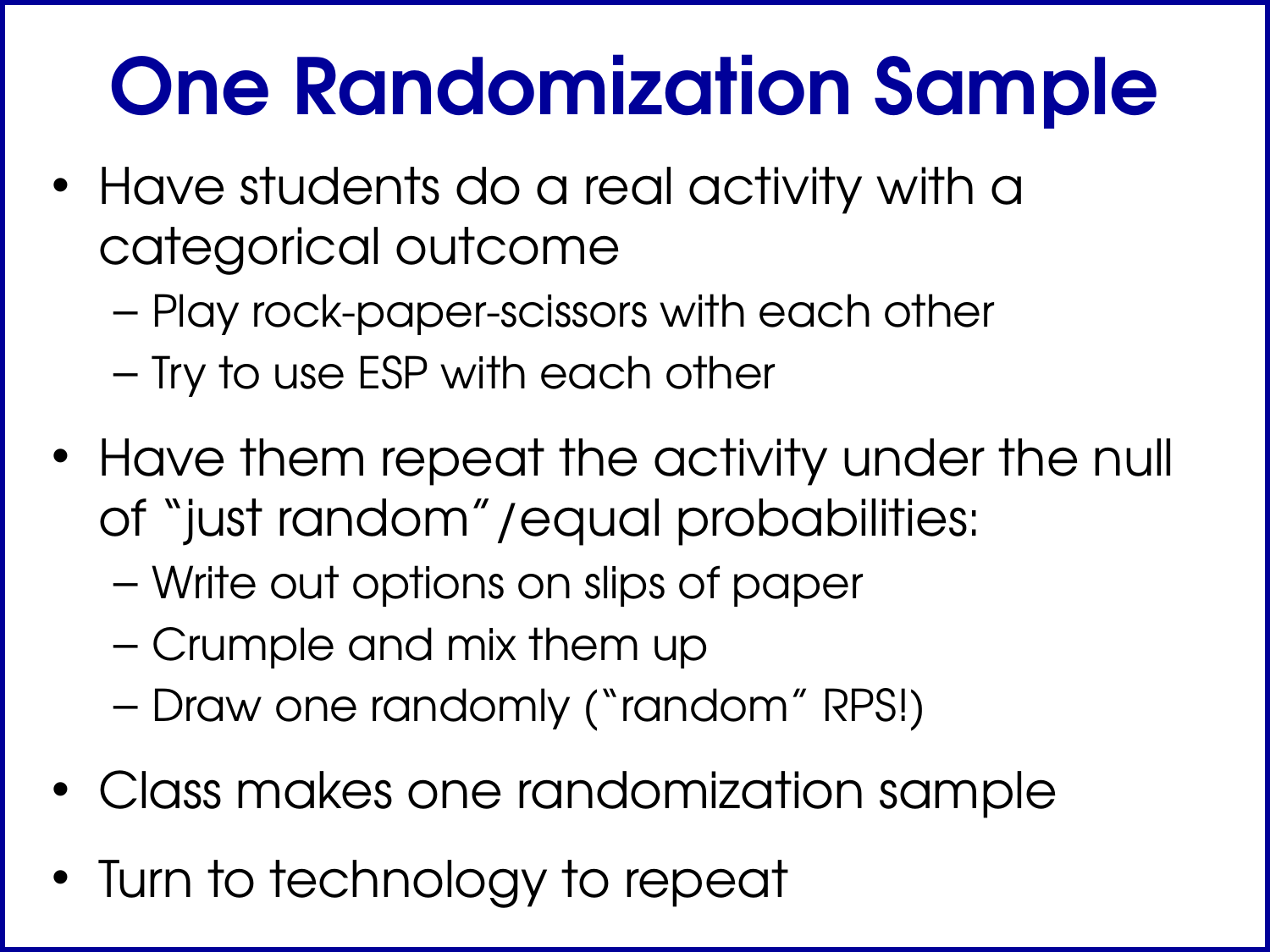

# One Randomization Sample
Have students do a real activity with a categorical outcome
Play rock-paper-scissors with each other
Try to use ESP with each other
Have them repeat the activity under the null of “just random”/equal probabilities:
Write out options on slips of paper
Crumple and mix them up
Draw one randomly (“random” RPS!)
Class makes one randomization sample
Turn to technology to repeat